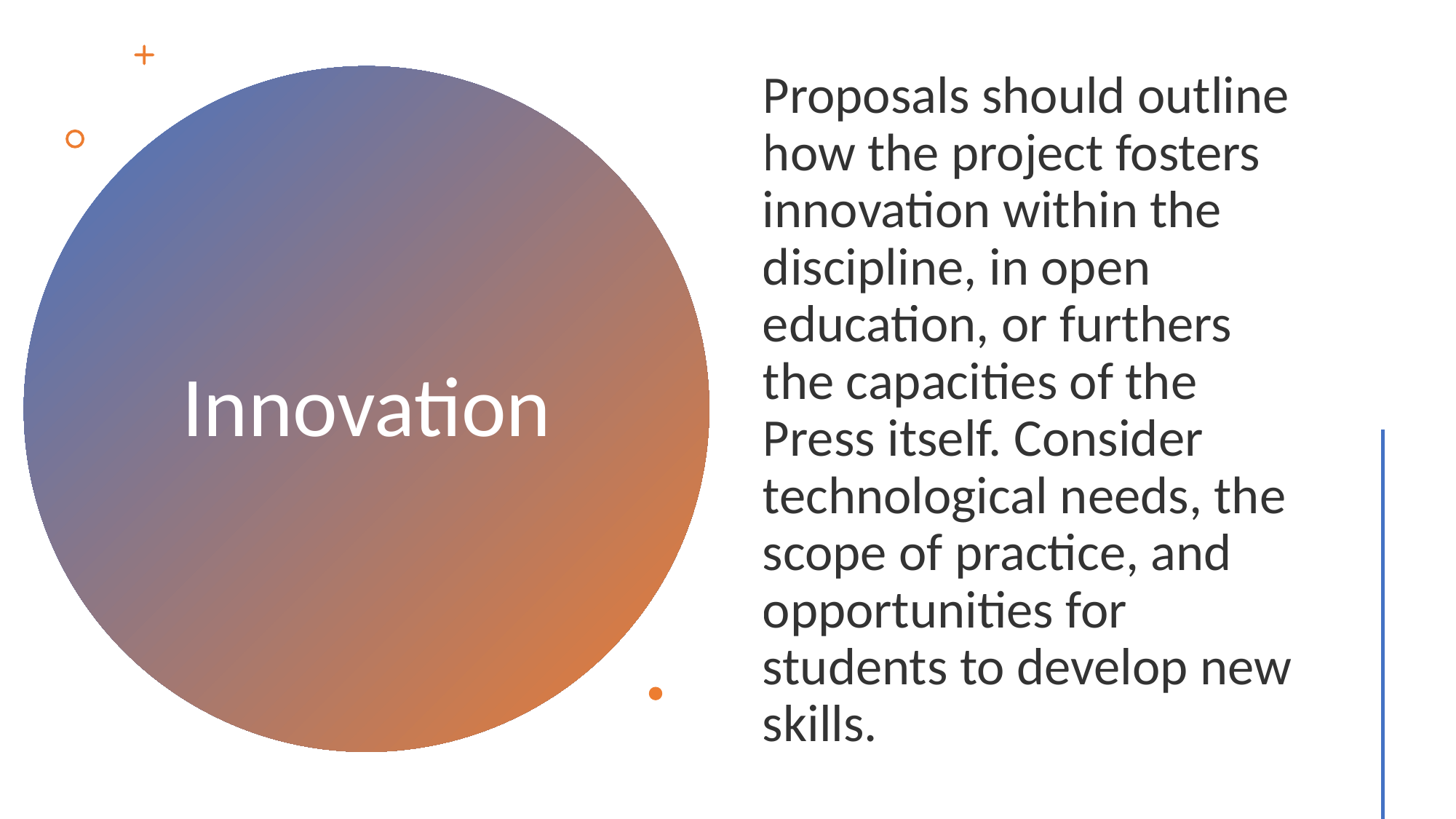

Proposals should outline how the project fosters innovation within the discipline, in open education, or furthers the capacities of the Press itself. Consider technological needs, the scope of practice, and opportunities for students to develop new skills.

# Innovation